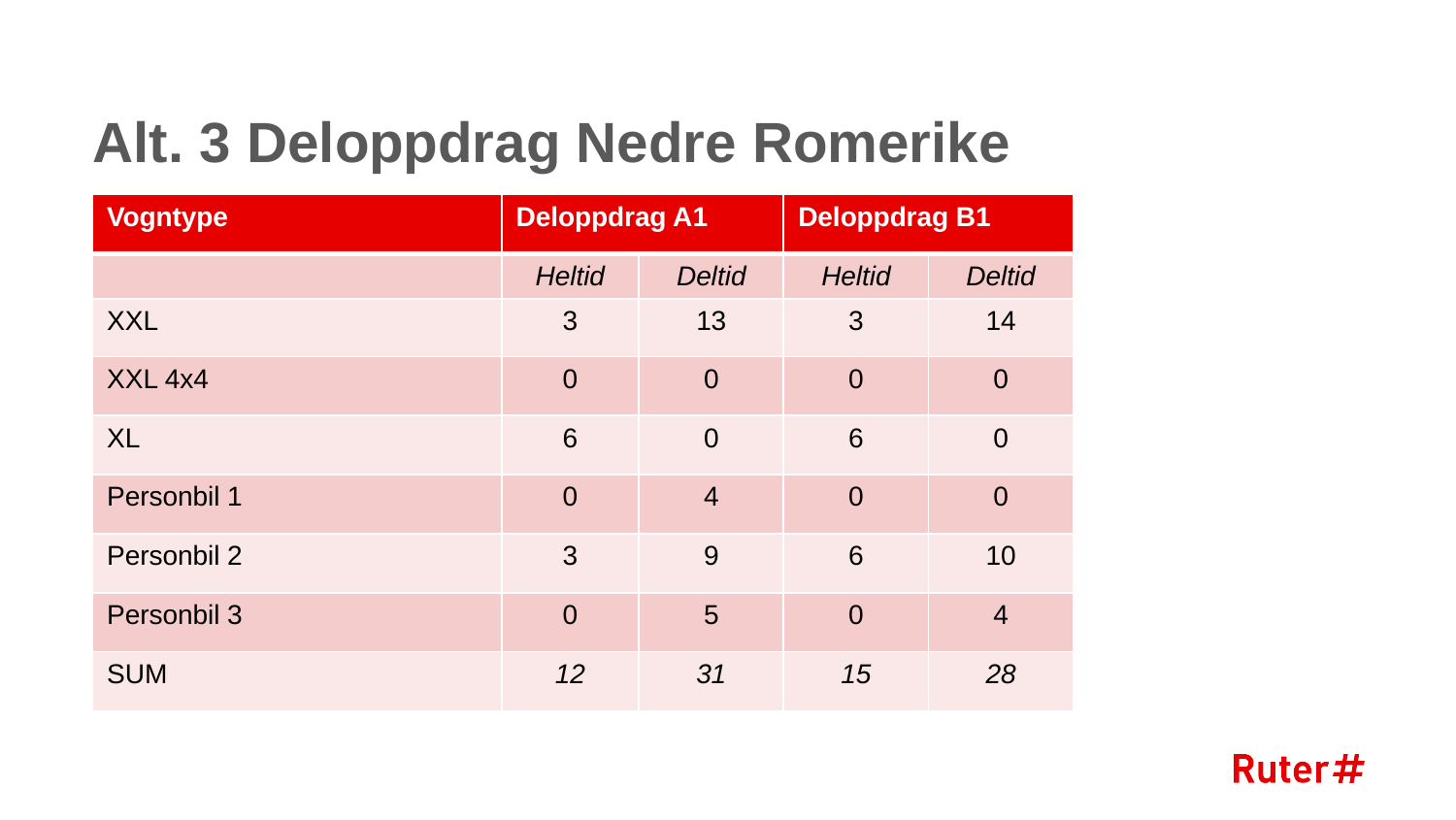

# Alt. 3 Deloppdrag Nedre Romerike
| Vogntype | Deloppdrag A1 |  | Deloppdrag B1 |  |
| --- | --- | --- | --- | --- |
|  | Heltid | Deltid | Heltid | Deltid |
| XXL | 3 | 13 | 3 | 14 |
| XXL 4x4 | 0 | 0 | 0 | 0 |
| XL | 6 | 0 | 6 | 0 |
| Personbil 1 | 0 | 4 | 0 | 0 |
| Personbil 2 | 3 | 9 | 6 | 10 |
| Personbil 3 | 0 | 5 | 0 | 4 |
| SUM | 12 | 31 | 15 | 28 |